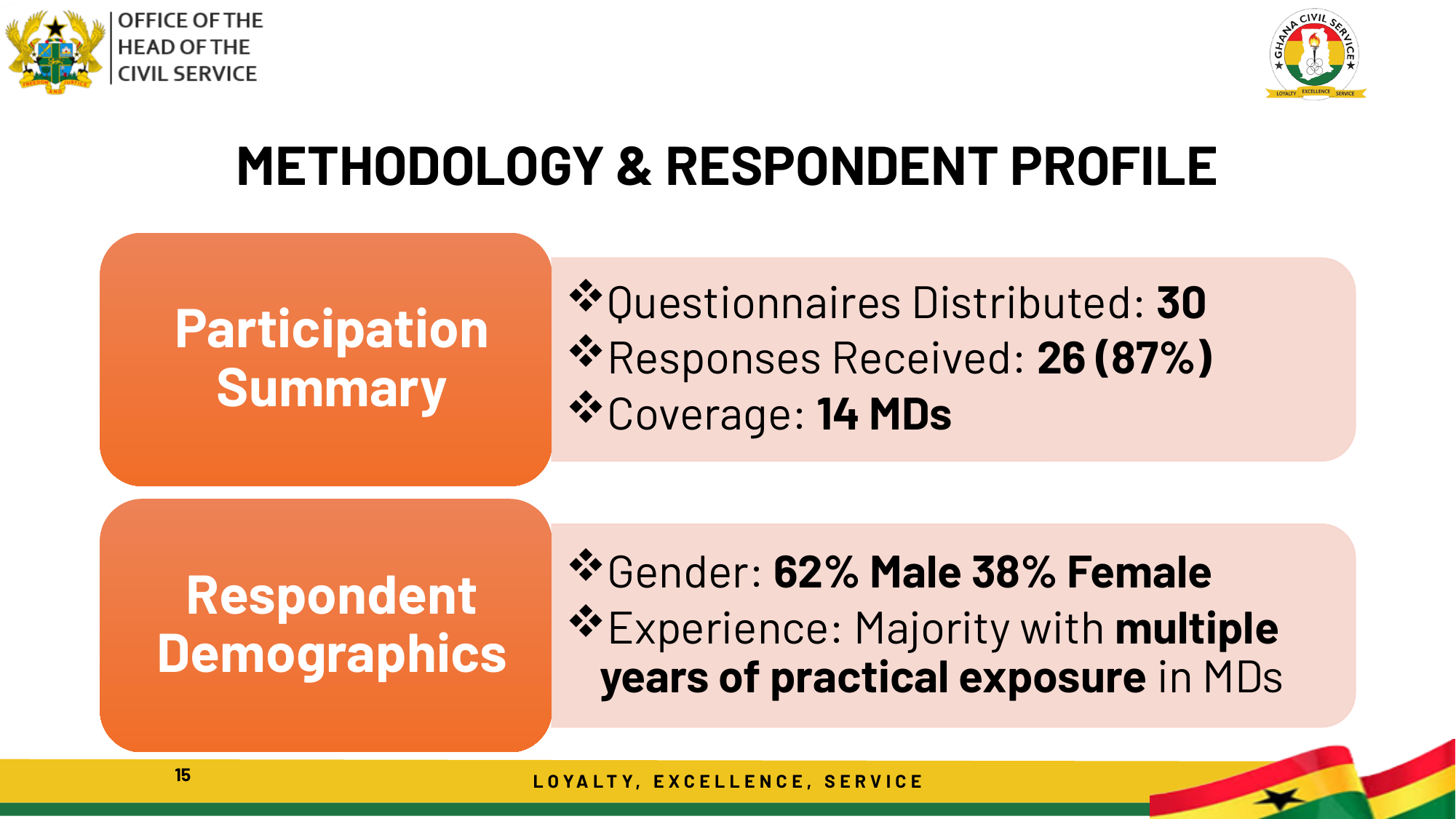

# METHODOLOGY & RESPONDENT PROFILE
Questionnaires Distributed: 30
Responses Received: 26 (87%)
Coverage: 14 MDs
Participation Summary
Gender: 62% Male 38% Female
Experience: Majority with multiple years of practical exposure in MDs
Respondent Demographics
15
LOYALTY, EXCELLENCE, SERVICE